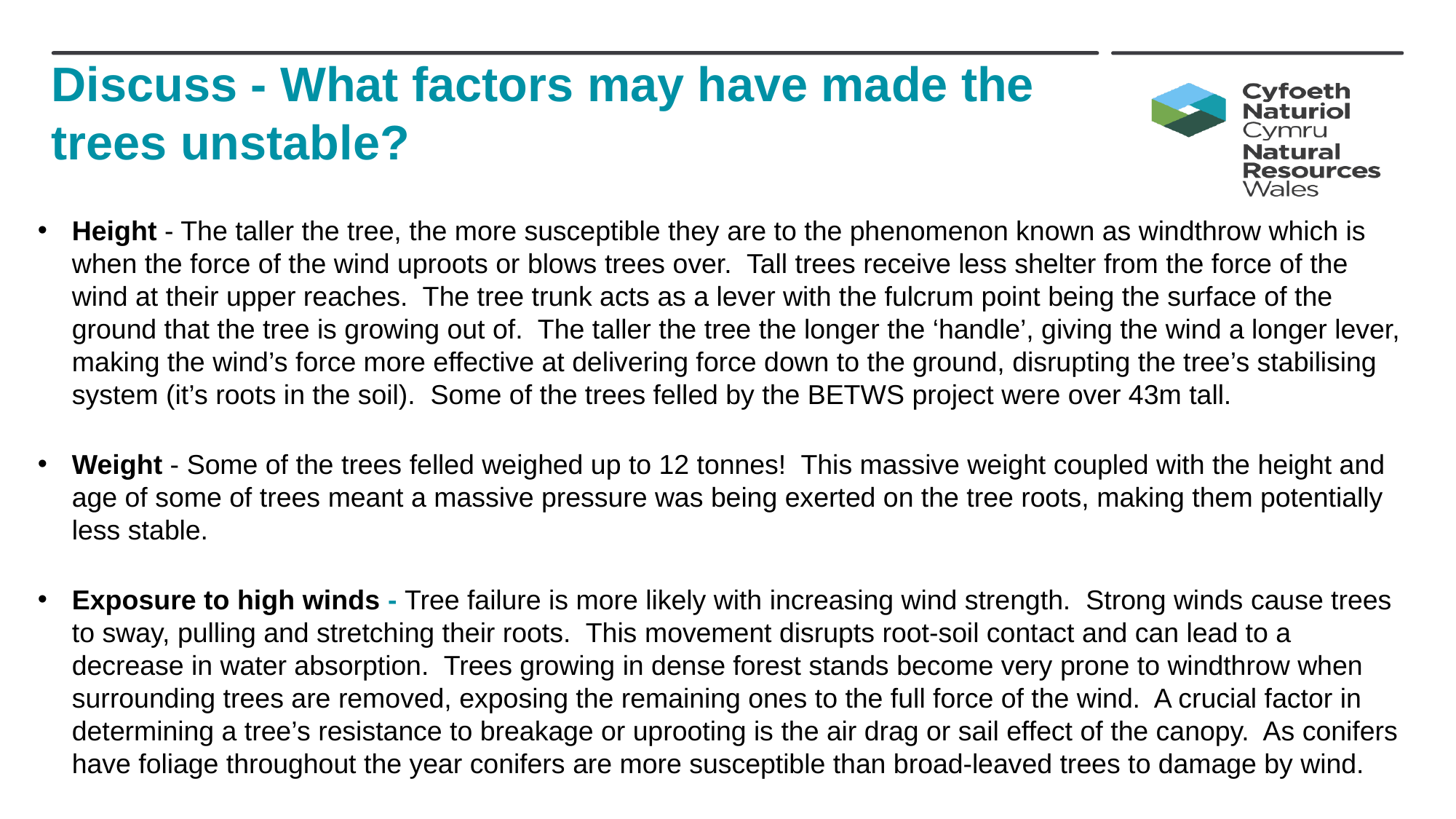

# Discuss - What factors may have made the trees unstable?
Height - The taller the tree, the more susceptible they are to the phenomenon known as windthrow which is when the force of the wind uproots or blows trees over.  Tall trees receive less shelter from the force of the wind at their upper reaches.  The tree trunk acts as a lever with the fulcrum point being the surface of the ground that the tree is growing out of.  The taller the tree the longer the ‘handle’, giving the wind a longer lever, making the wind’s force more effective at delivering force down to the ground, disrupting the tree’s stabilising system (it’s roots in the soil).  Some of the trees felled by the BETWS project were over 43m tall.

Weight - Some of the trees felled weighed up to 12 tonnes!  This massive weight coupled with the height and age of some of trees meant a massive pressure was being exerted on the tree roots, making them potentially less stable.

Exposure to high winds - Tree failure is more likely with increasing wind strength.  Strong winds cause trees to sway, pulling and stretching their roots.  This movement disrupts root-soil contact and can lead to a decrease in water absorption.  Trees growing in dense forest stands become very prone to windthrow when surrounding trees are removed, exposing the remaining ones to the full force of the wind.  A crucial factor in determining a tree’s resistance to breakage or uprooting is the air drag or sail effect of the canopy.  As conifers have foliage throughout the year conifers are more susceptible than broad-leaved trees to damage by wind.